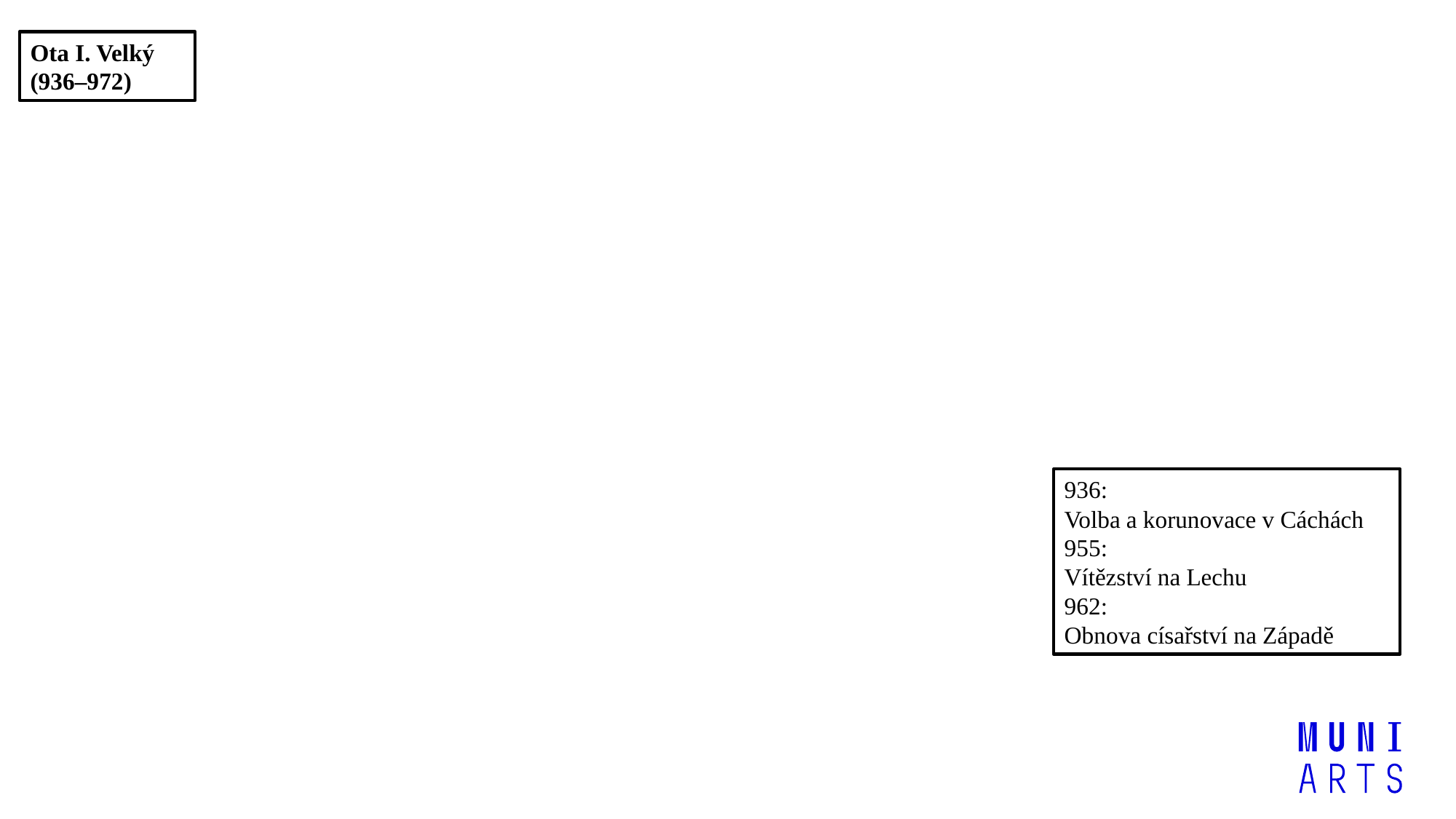

Ota I. Velký
(936–972)
936:
Volba a korunovace v Cáchách
955:
Vítězství na Lechu
962:
Obnova císařství na Západě